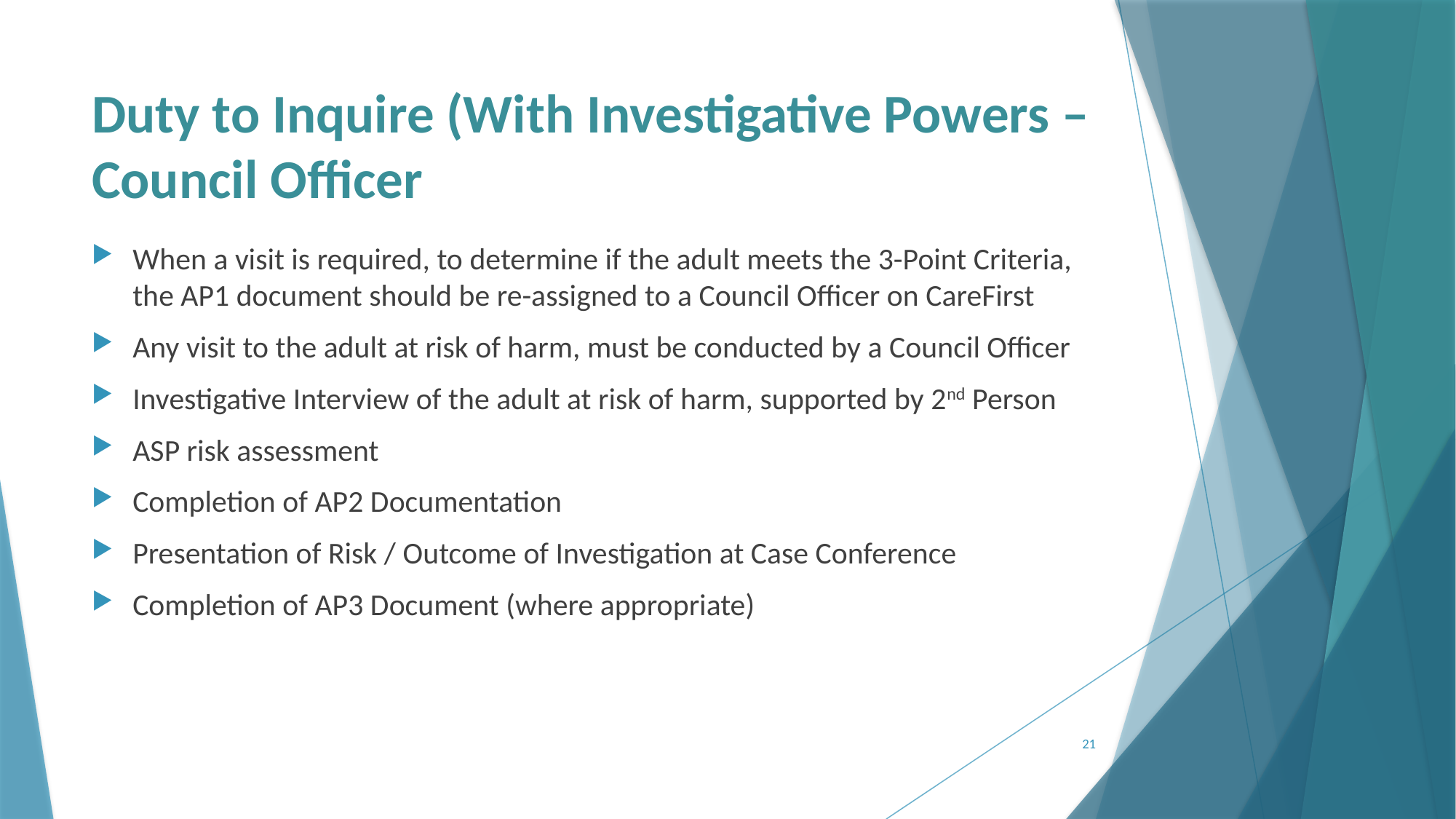

# Duty to Inquire (With Investigative Powers – Council Officer
When a visit is required, to determine if the adult meets the 3-Point Criteria, the AP1 document should be re-assigned to a Council Officer on CareFirst
Any visit to the adult at risk of harm, must be conducted by a Council Officer
Investigative Interview of the adult at risk of harm, supported by 2nd Person
ASP risk assessment
Completion of AP2 Documentation
Presentation of Risk / Outcome of Investigation at Case Conference
Completion of AP3 Document (where appropriate)

21